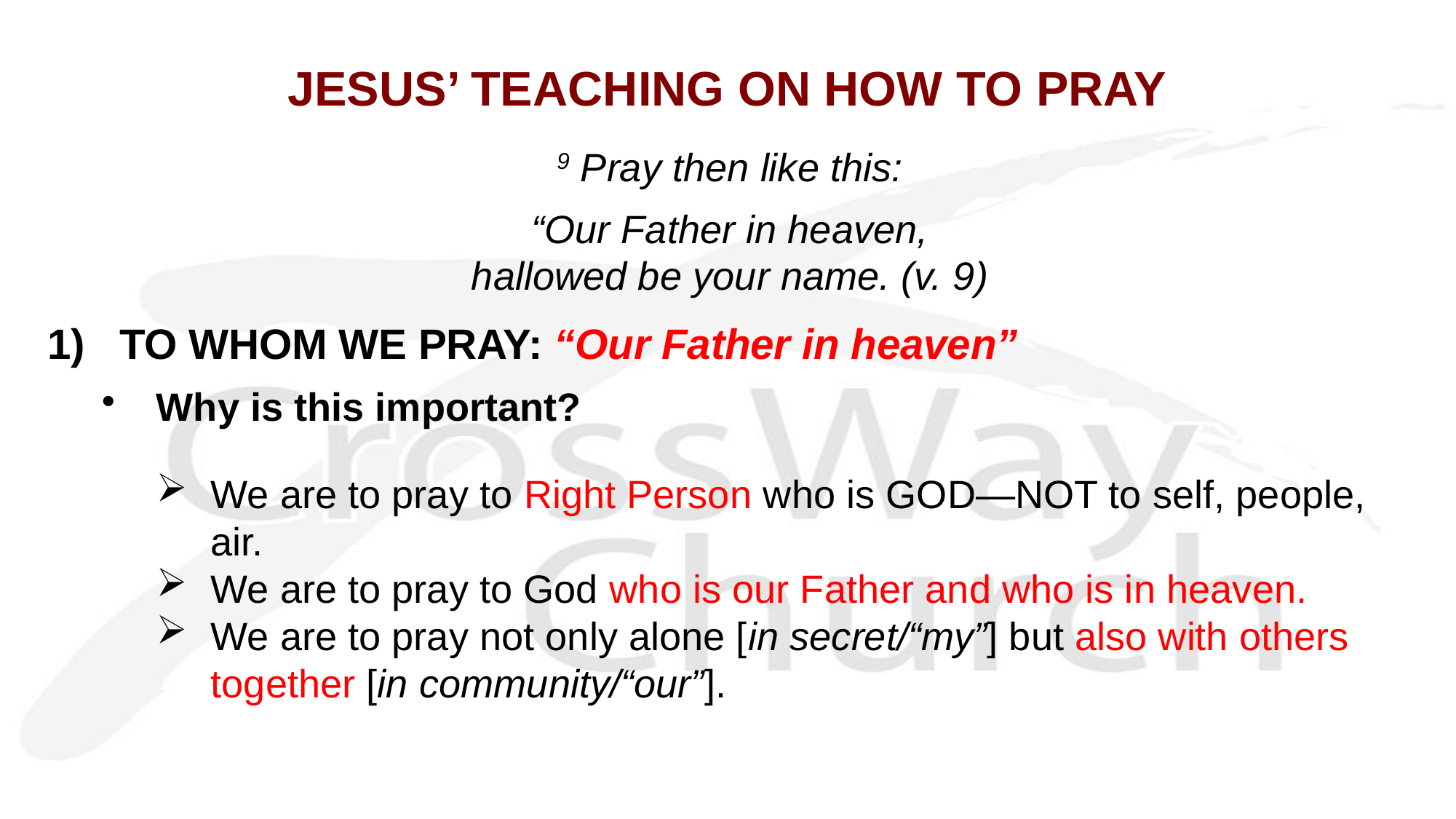

# JESUS’ TEACHING ON HOW TO PRAY
9 Pray then like this:

“Our Father in heaven,
hallowed be your name. (v. 9)

1)   TO WHOM WE PRAY: “Our Father in heaven”

Why is this important?

We are to pray to Right Person who is GOD—NOT to self, people, air.
We are to pray to God who is our Father and who is in heaven.
We are to pray not only alone [in secret/“my”] but also with others together [in community/“our”].